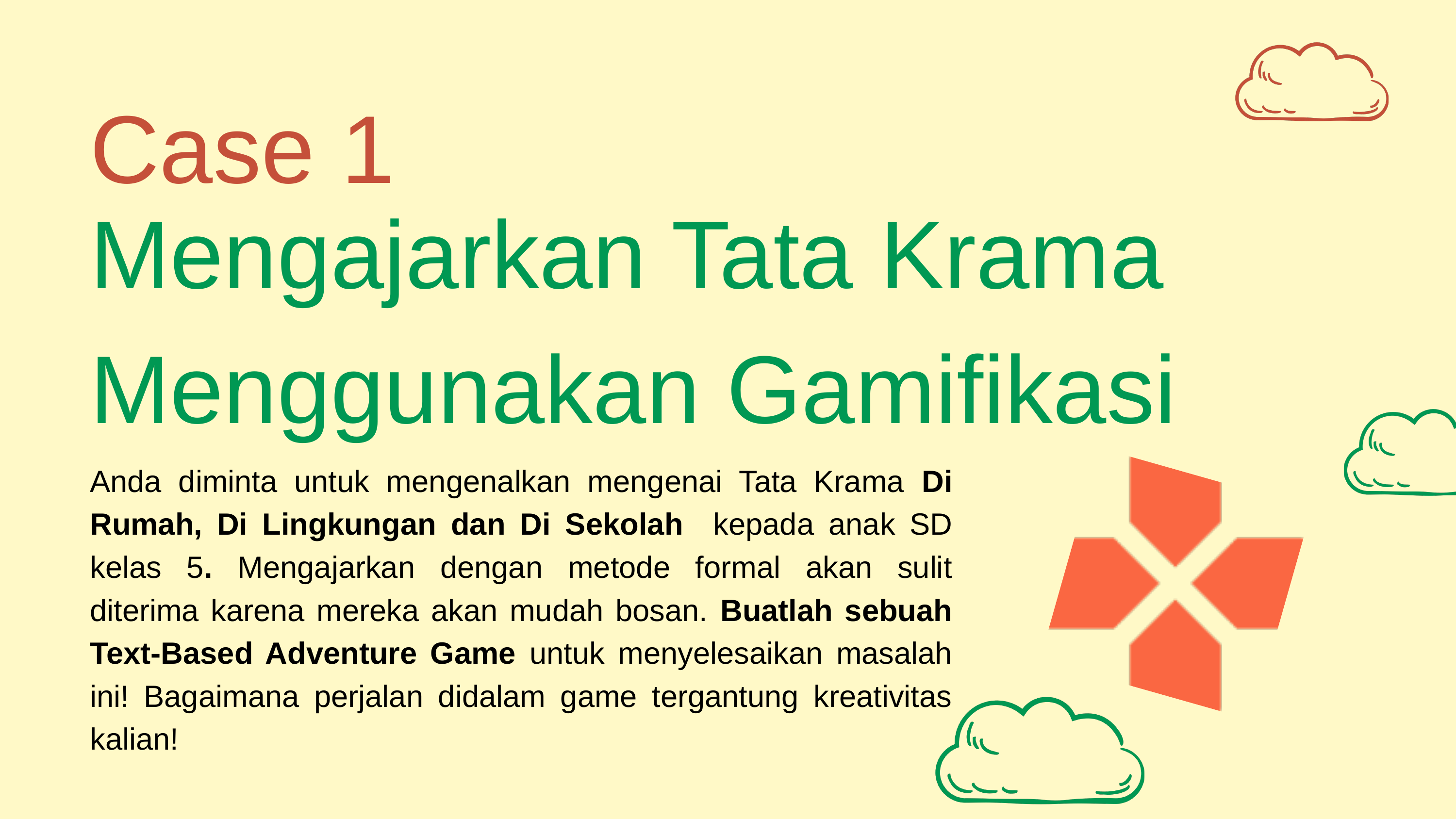

Case 1
Mengajarkan Tata Krama Menggunakan Gamifikasi

Anda diminta untuk mengenalkan mengenai Tata Krama Di Rumah, Di Lingkungan dan Di Sekolah  kepada anak SD kelas 5. Mengajarkan dengan metode formal akan sulit diterima karena mereka akan mudah bosan. Buatlah sebuah Text-Based Adventure Game untuk menyelesaikan masalah ini! Bagaimana perjalan didalam game tergantung kreativitas kalian!